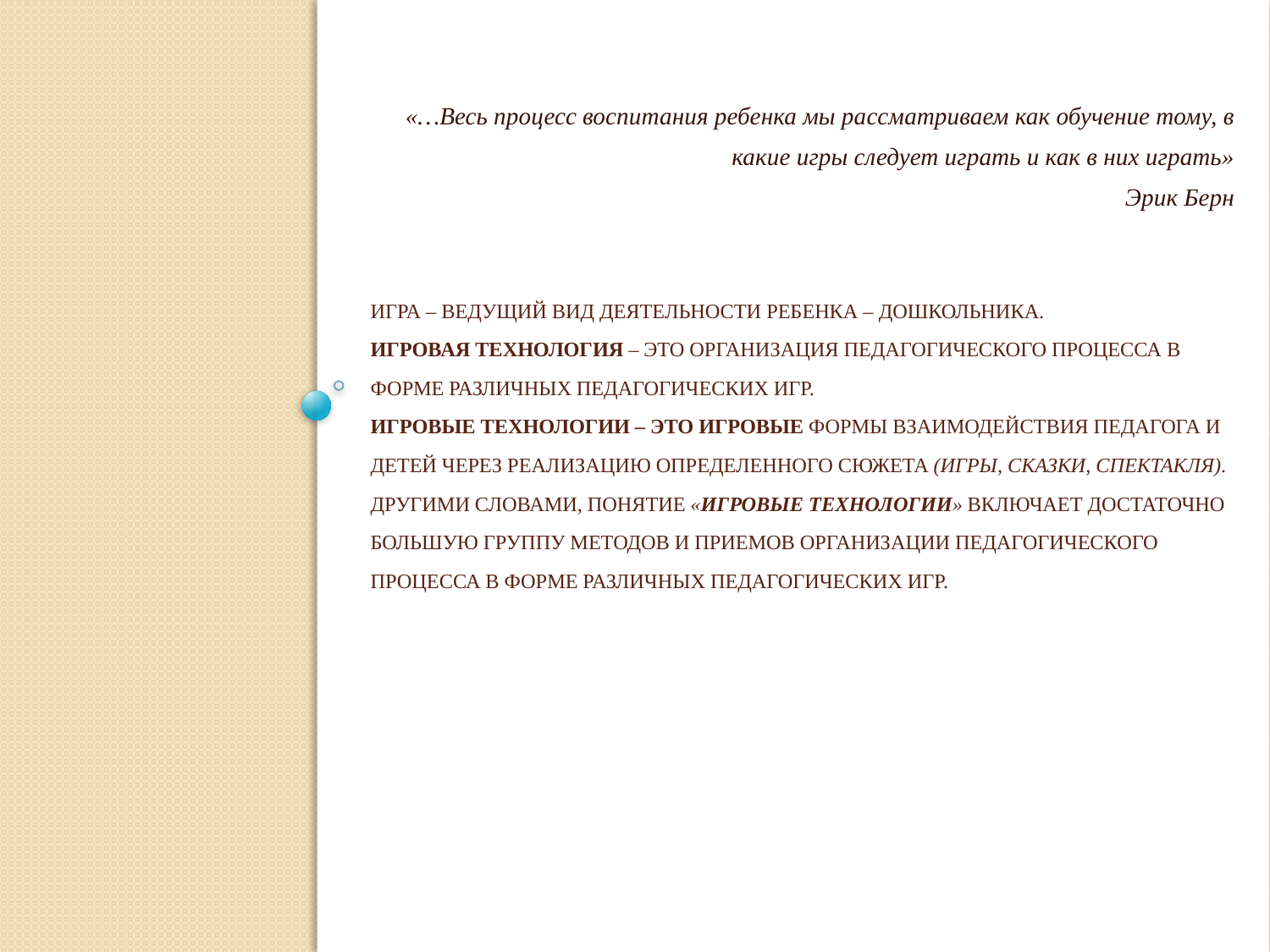

«…Весь процесс воспитания ребенка мы рассматриваем как обучение тому, в какие игры следует играть и как в них играть»
Эрик Берн

# Игра – ведущий вид деятельности ребенка – дошкольника.  Игровая технология – это организация педагогического процесса в форме различных педагогических игр. Игровые технологии – это игровые формы взаимодействия педагога и детей через реализацию определенного сюжета (игры, сказки, спектакля). Другими словами, понятие «игровые технологии» включает достаточно большую группу методов и приемов организации педагогического процесса в форме различных педагогических игр.